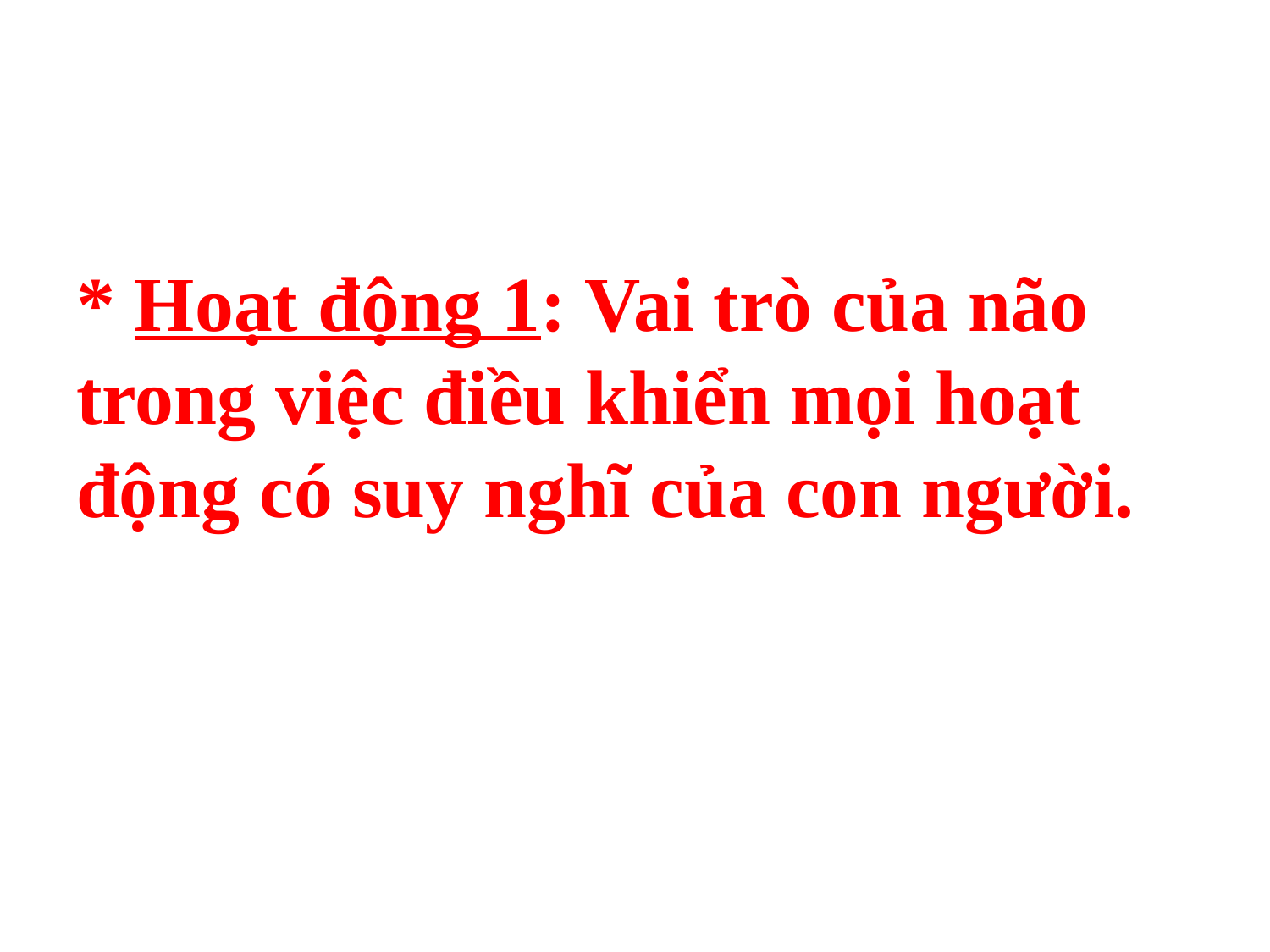

# * Hoạt động 1: Vai trò của não trong việc điều khiển mọi hoạt động có suy nghĩ của con người.